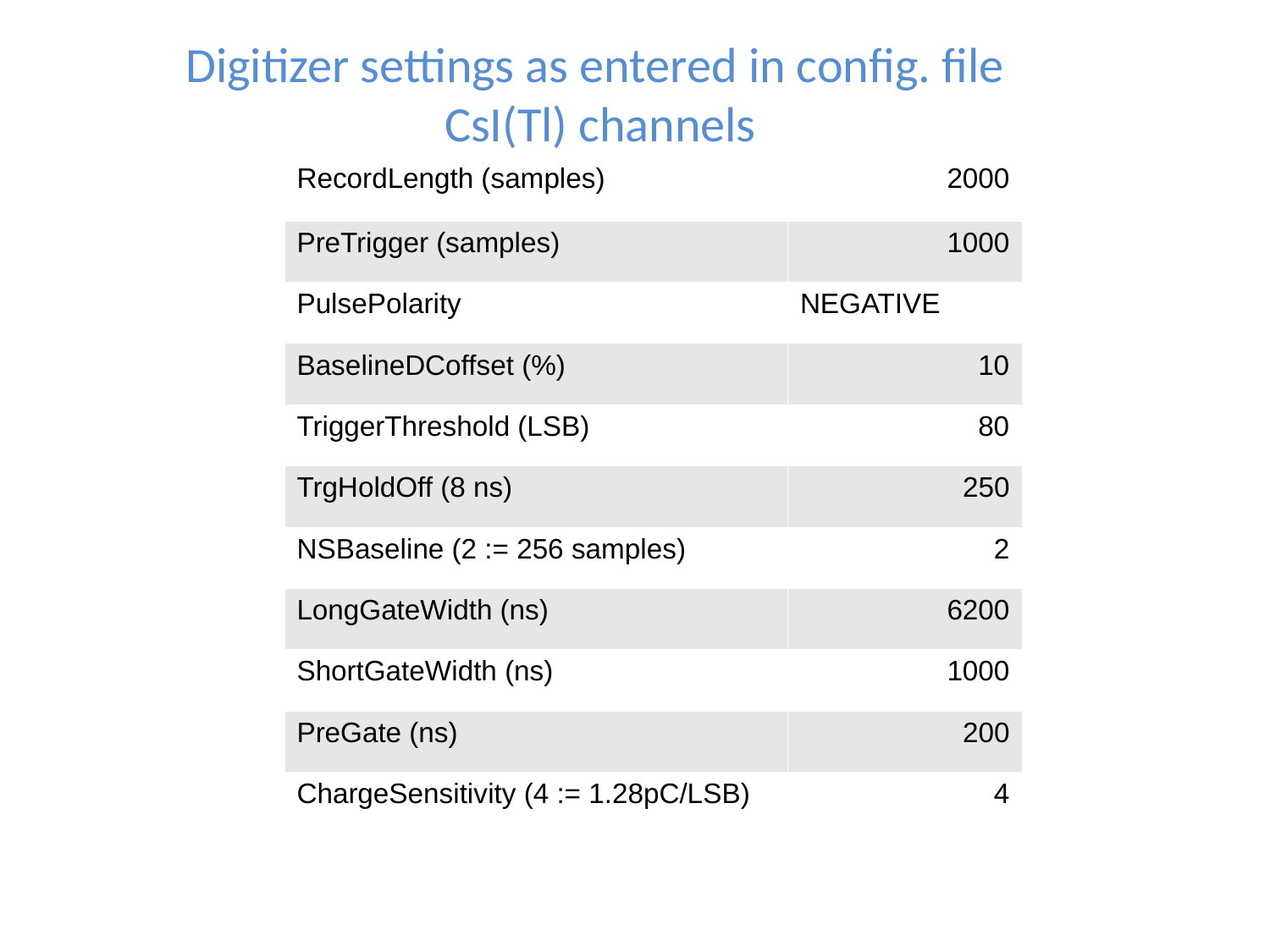

# Digitizer settings as entered in config. file CsI(Tl) channels
| RecordLength (samples) | 2000 |
| --- | --- |
| PreTrigger (samples) | 1000 |
| PulsePolarity | NEGATIVE |
| BaselineDCoffset (%) | 10 |
| TriggerThreshold (LSB) | 80 |
| TrgHoldOff (8 ns) | 250 |
| NSBaseline (2 := 256 samples) | 2 |
| LongGateWidth (ns) | 6200 |
| ShortGateWidth (ns) | 1000 |
| PreGate (ns) | 200 |
| ChargeSensitivity (4 := 1.28pC/LSB) | 4 |